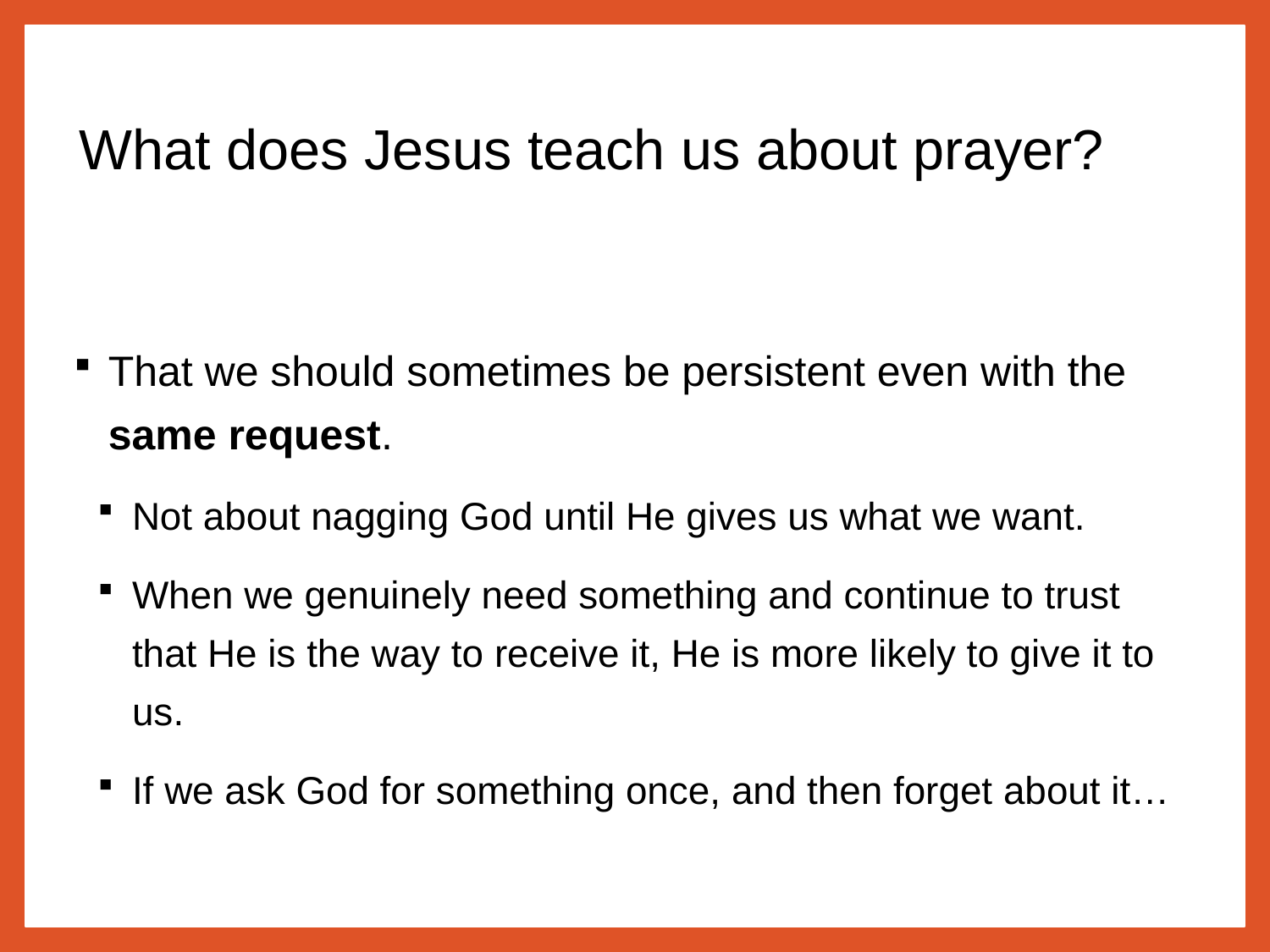

# What does Jesus teach us about prayer?
That we should sometimes be persistent even with the same request.
Not about nagging God until He gives us what we want.
When we genuinely need something and continue to trust that He is the way to receive it, He is more likely to give it to us.
If we ask God for something once, and then forget about it…